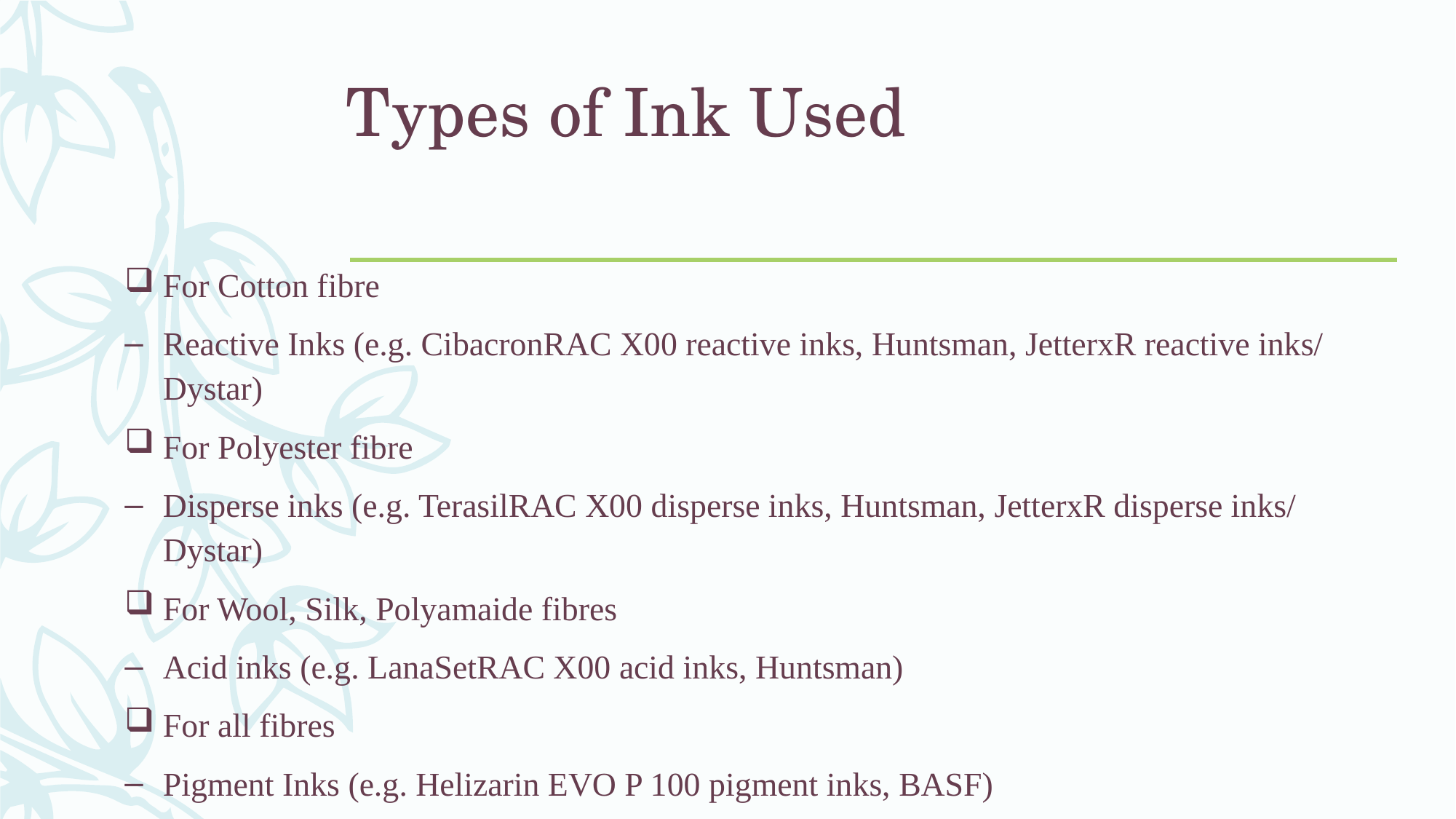

# Types of Ink Used
For Cotton fibre
Reactive Inks (e.g. CibacronRAC X00 reactive inks, Huntsman, JetterxR reactive inks/ Dystar)
For Polyester fibre
Disperse inks (e.g. TerasilRAC X00 disperse inks, Huntsman, JetterxR disperse inks/ Dystar)
For Wool, Silk, Polyamaide fibres
Acid inks (e.g. LanaSetRAC X00 acid inks, Huntsman)
For all fibres
Pigment Inks (e.g. Helizarin EVO P 100 pigment inks, BASF)